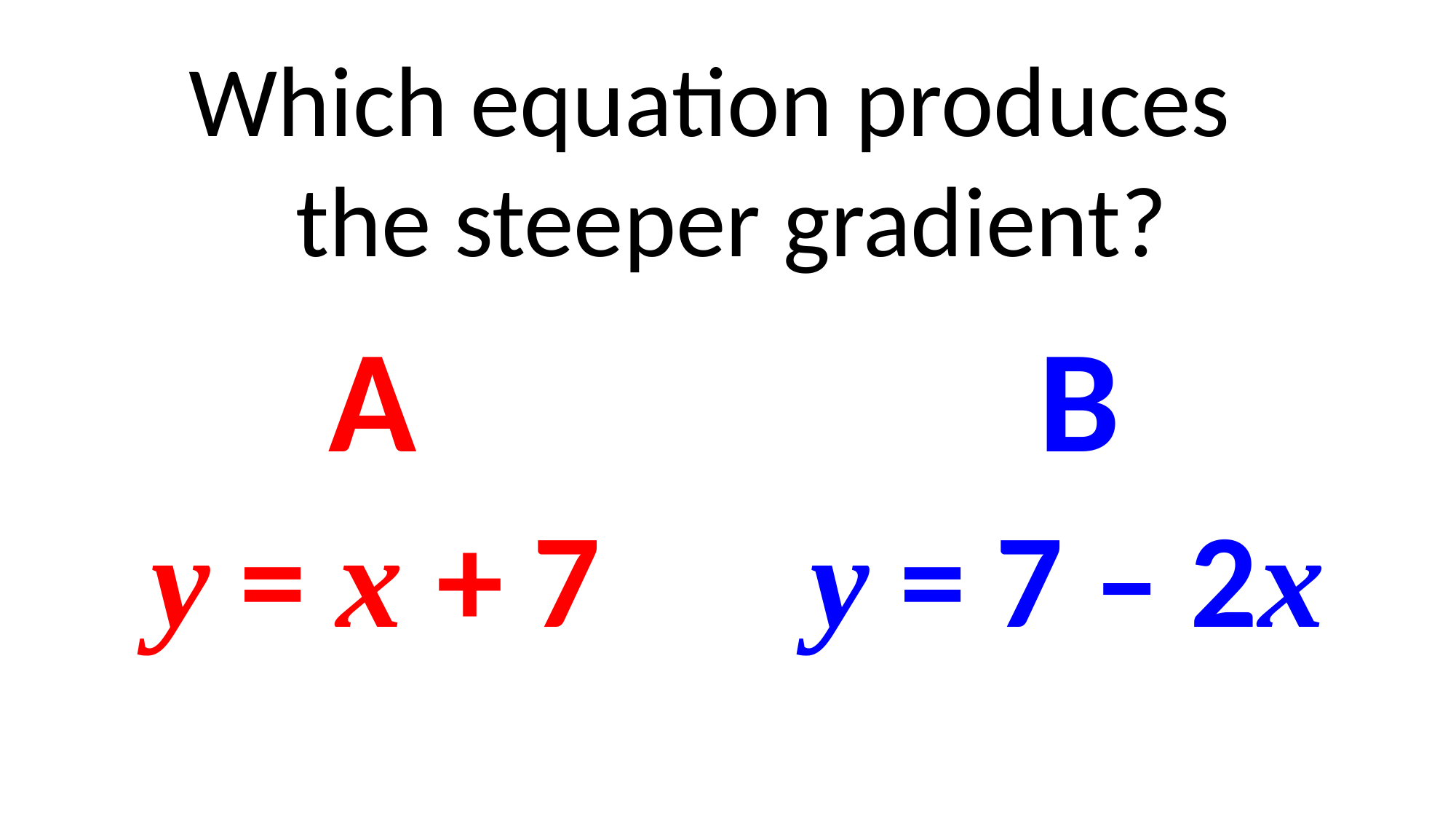

Which equation produces
 the steeper gradient?
A
B
y = x + 7
y = 7 – 2x